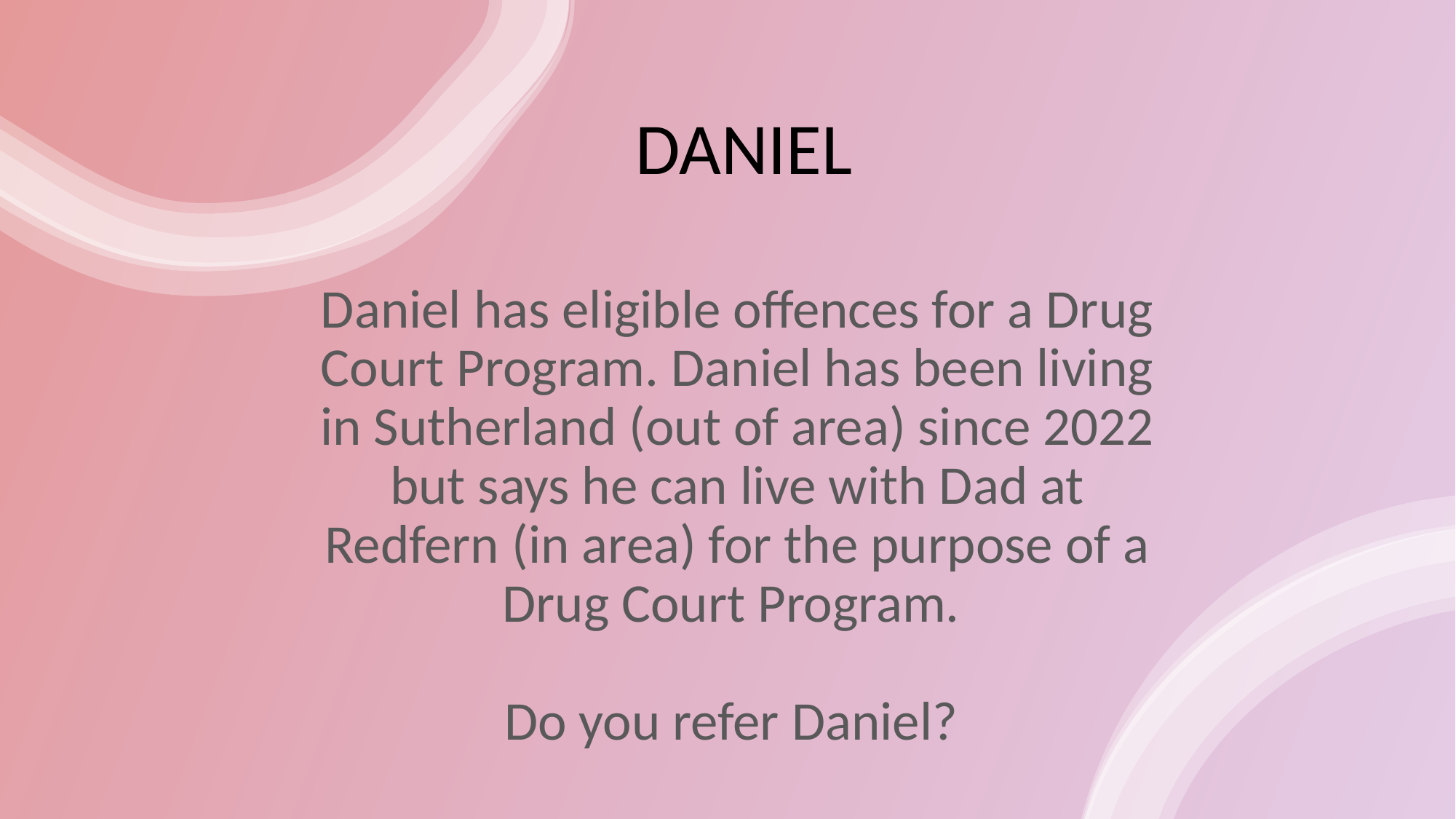

DANIEL
# Daniel has eligible offences for a Drug Court Program. Daniel has been living in Sutherland (out of area) since 2022 but says he can live with Dad at Redfern (in area) for the purpose of a Drug Court Program. Do you refer Daniel?